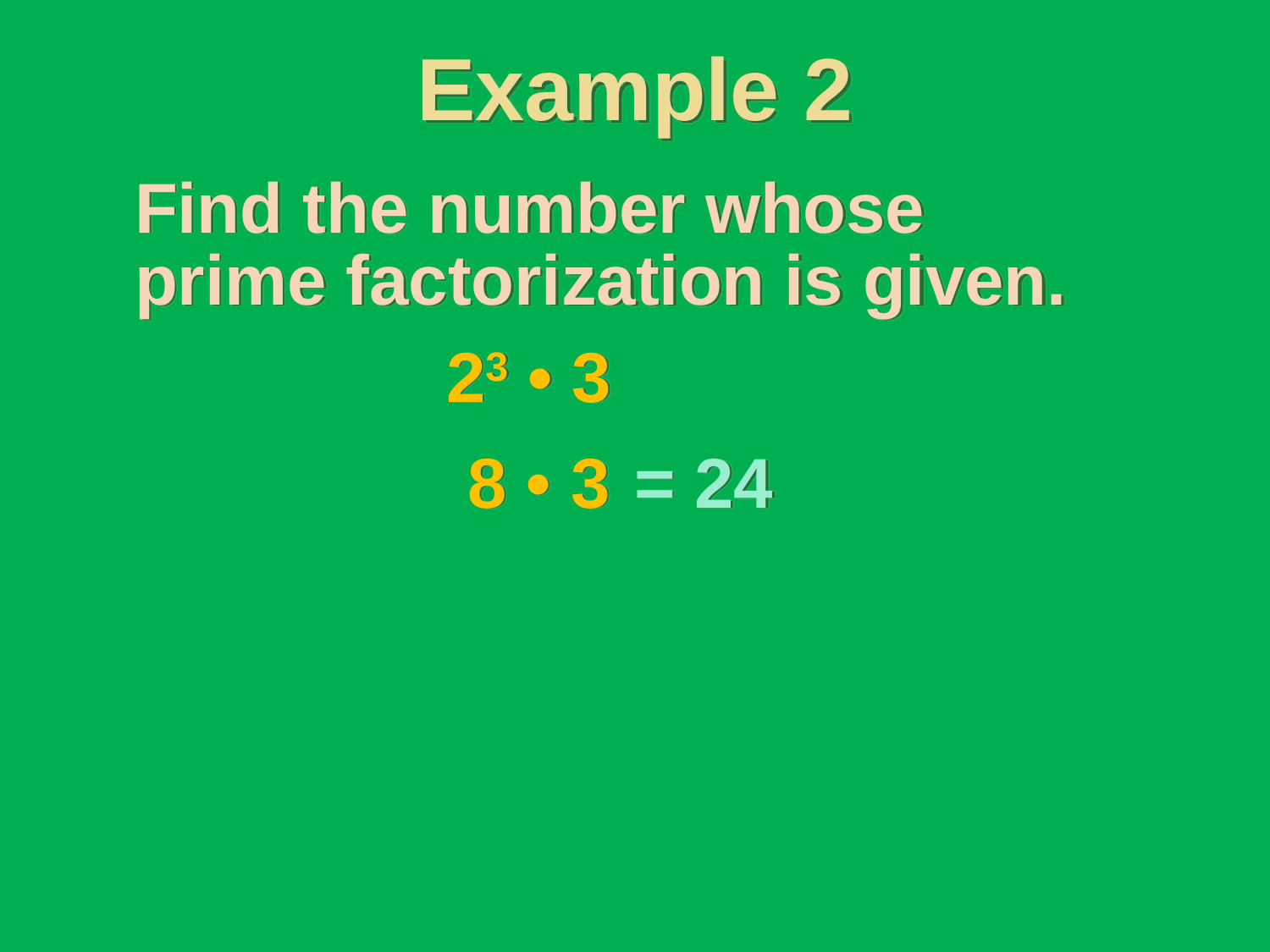

Example 2
Find the number whose prime factorization is given.
23 • 3
8 • 3
= 24